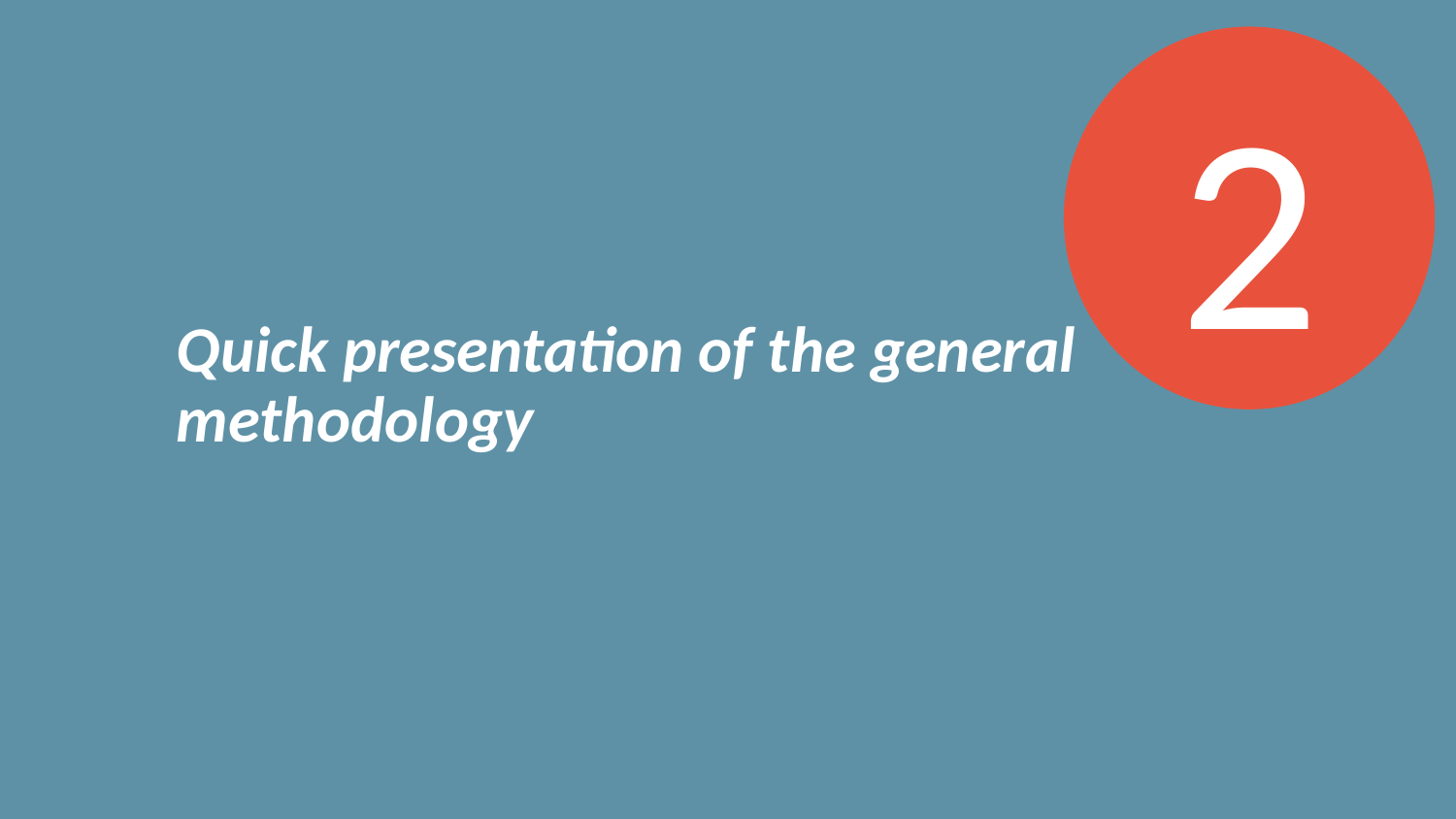

2
Quick presentation of the general methodology